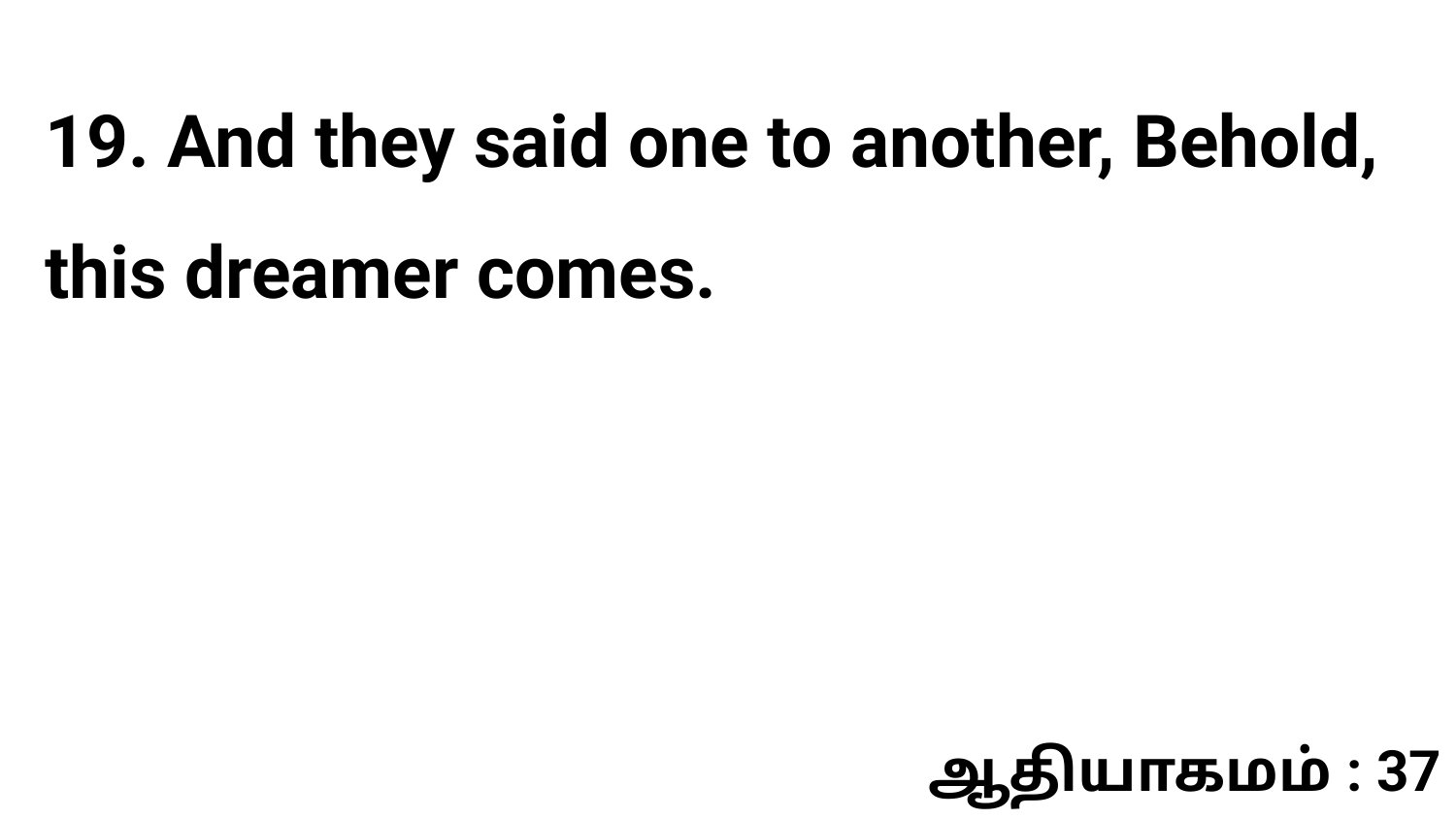

19. And they said one to another, Behold, this dreamer comes.
ஆதியாகமம் : 37